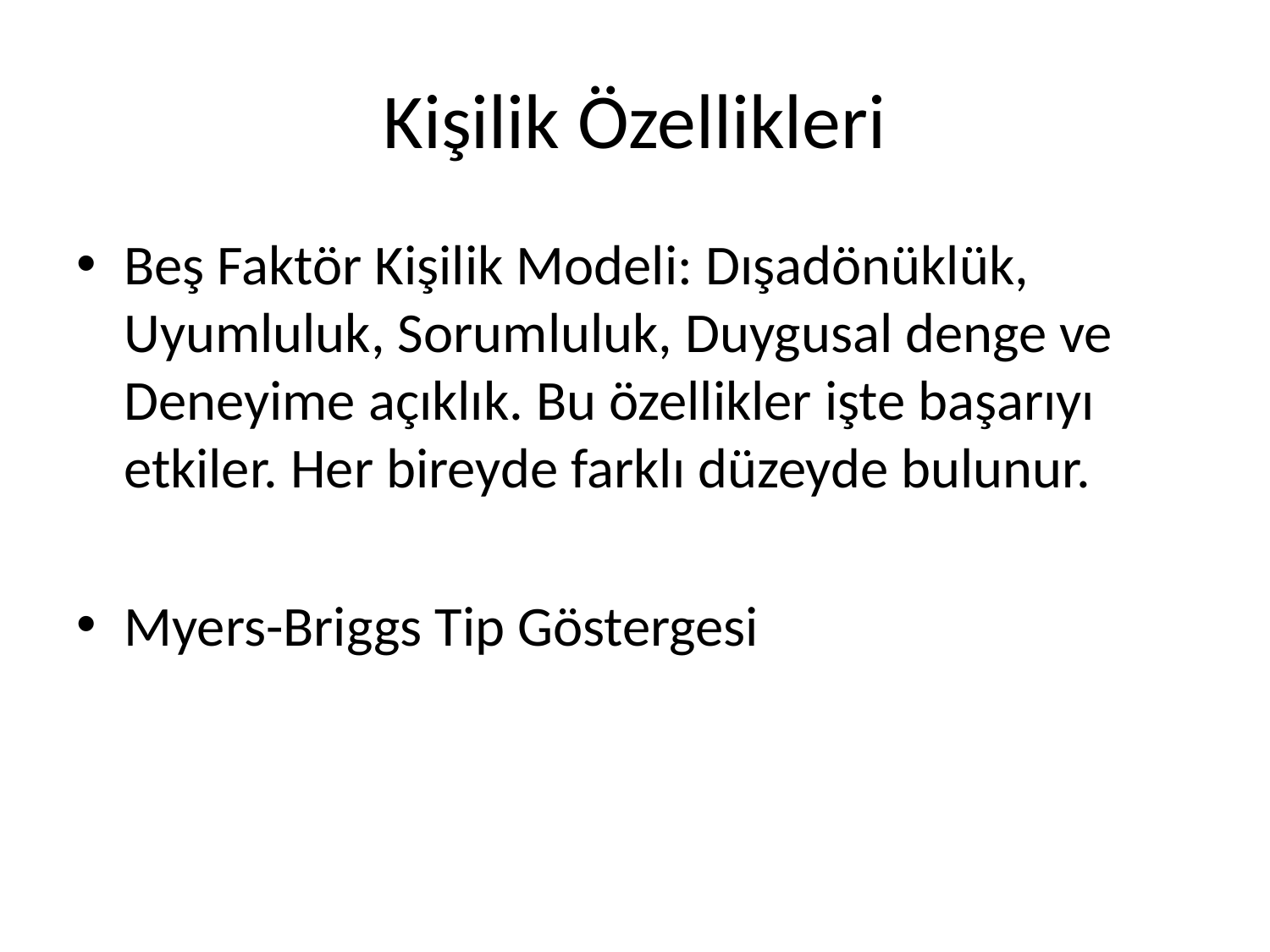

# Kişilik Özellikleri
Beş Faktör Kişilik Modeli: Dışadönüklük, Uyumluluk, Sorumluluk, Duygusal denge ve Deneyime açıklık. Bu özellikler işte başarıyı etkiler. Her bireyde farklı düzeyde bulunur.

Myers-Briggs Tip Göstergesi